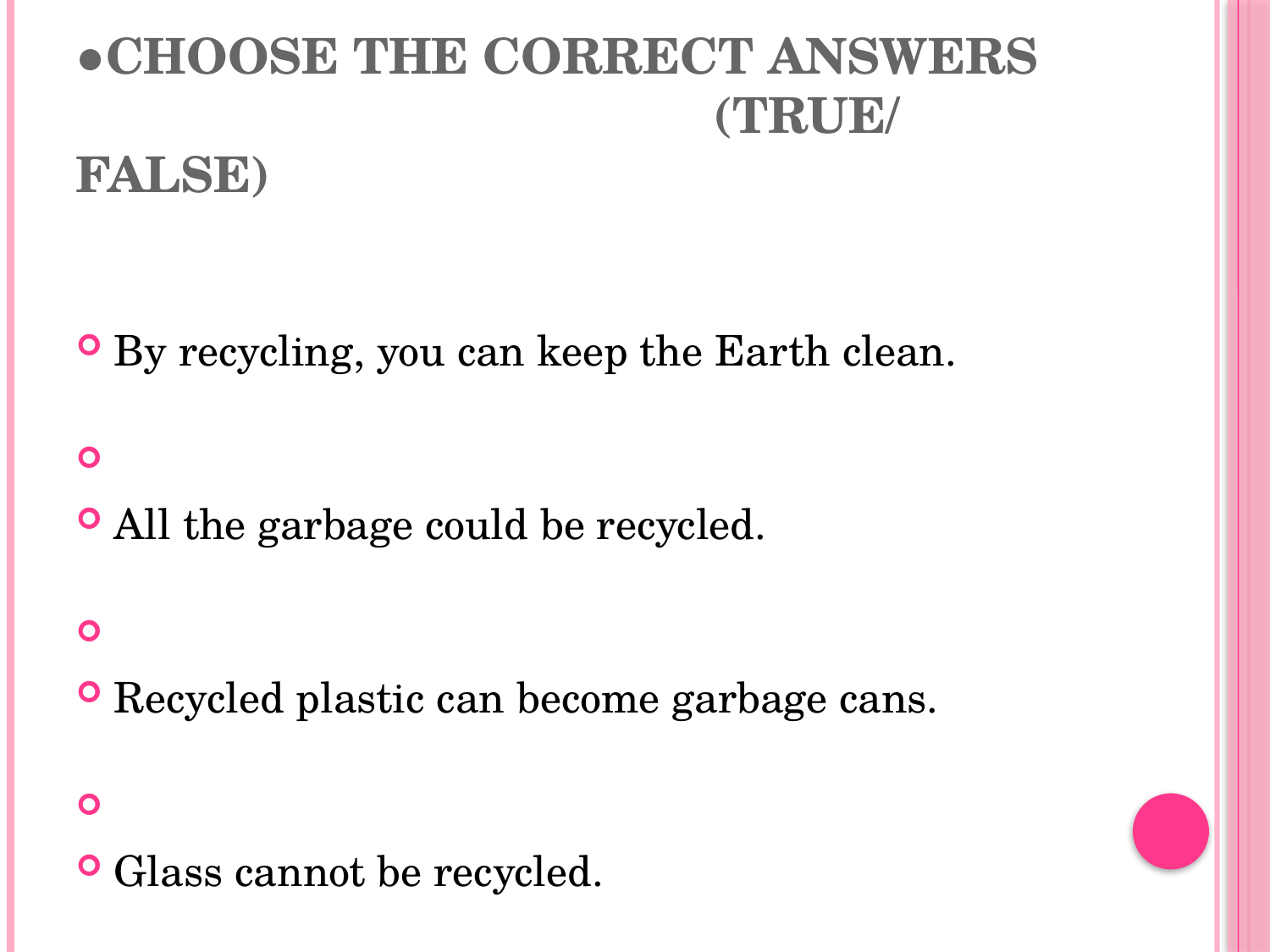

# ●Choose the correct answers (True/ False)
By recycling, you can keep the Earth clean.

All the garbage could be recycled.

Recycled plastic can become garbage cans.

Glass cannot be recycled.